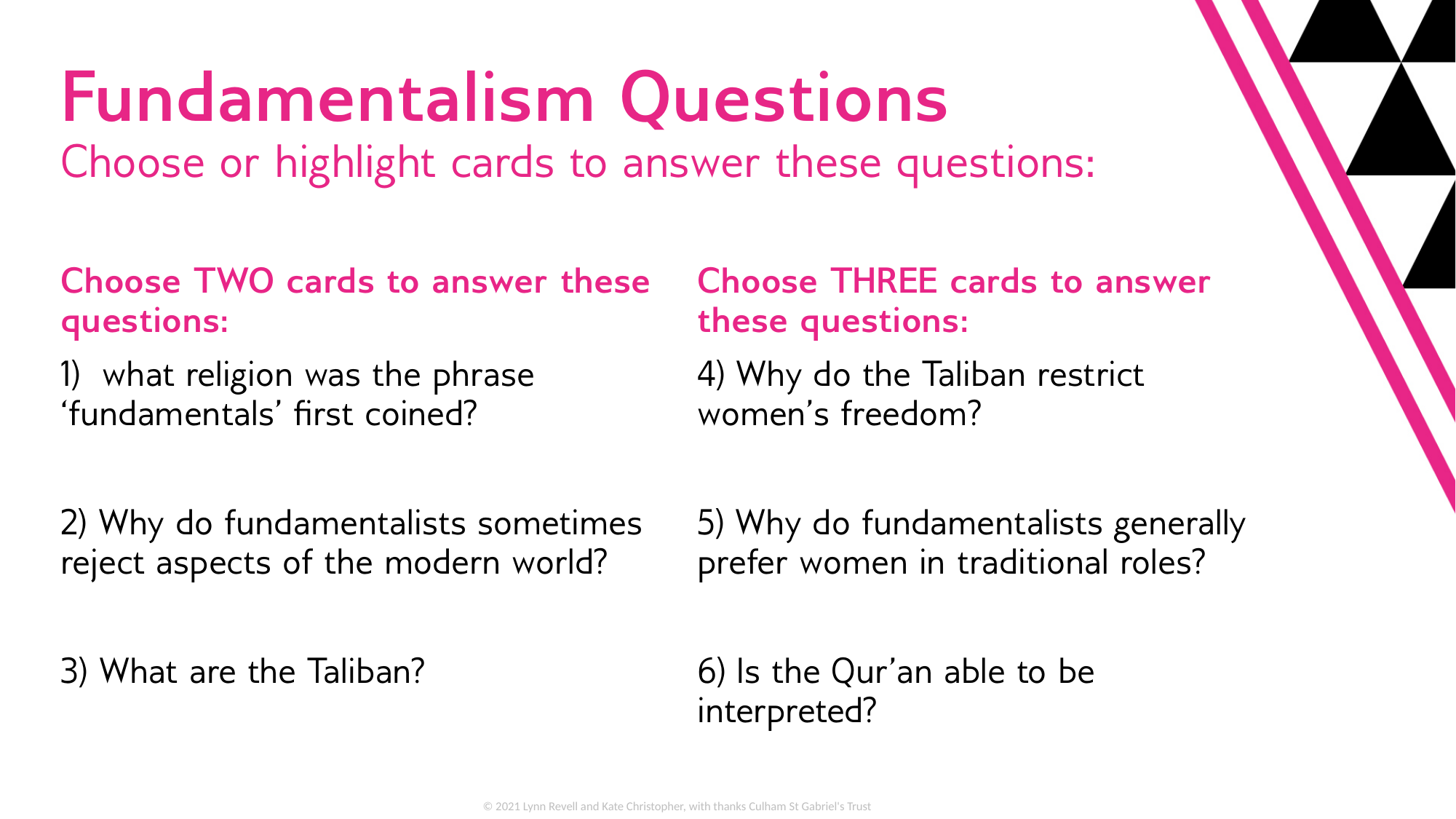

# Fundamentalism Questions Choose or highlight cards to answer these questions:
Choose TWO cards to answer these questions:
1)  what religion was the phrase ‘fundamentals’ first coined?

2) Why do fundamentalists sometimes reject aspects of the modern world?

3) What are the Taliban?

Choose THREE cards to answer these questions:
4) Why do the Taliban restrict women’s freedom?

5) Why do fundamentalists generally prefer women in traditional roles?

6) Is the Qur’an able to be interpreted?